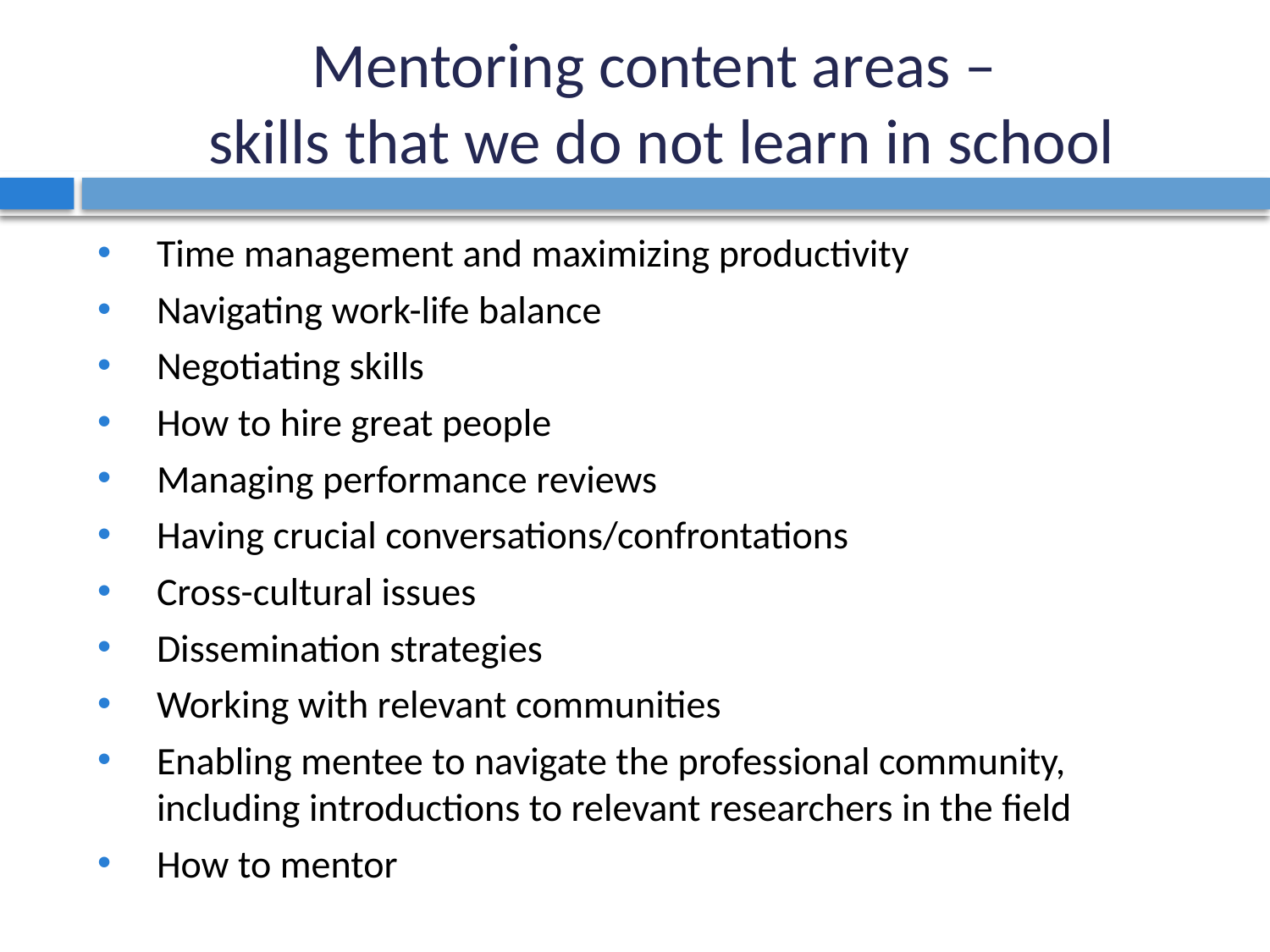

# Mentoring content areas – skills that we do not learn in school
Time management and maximizing productivity
Navigating work-life balance
Negotiating skills
How to hire great people
Managing performance reviews
Having crucial conversations/confrontations
Cross-cultural issues
Dissemination strategies
Working with relevant communities
Enabling mentee to navigate the professional community, including introductions to relevant researchers in the field
How to mentor